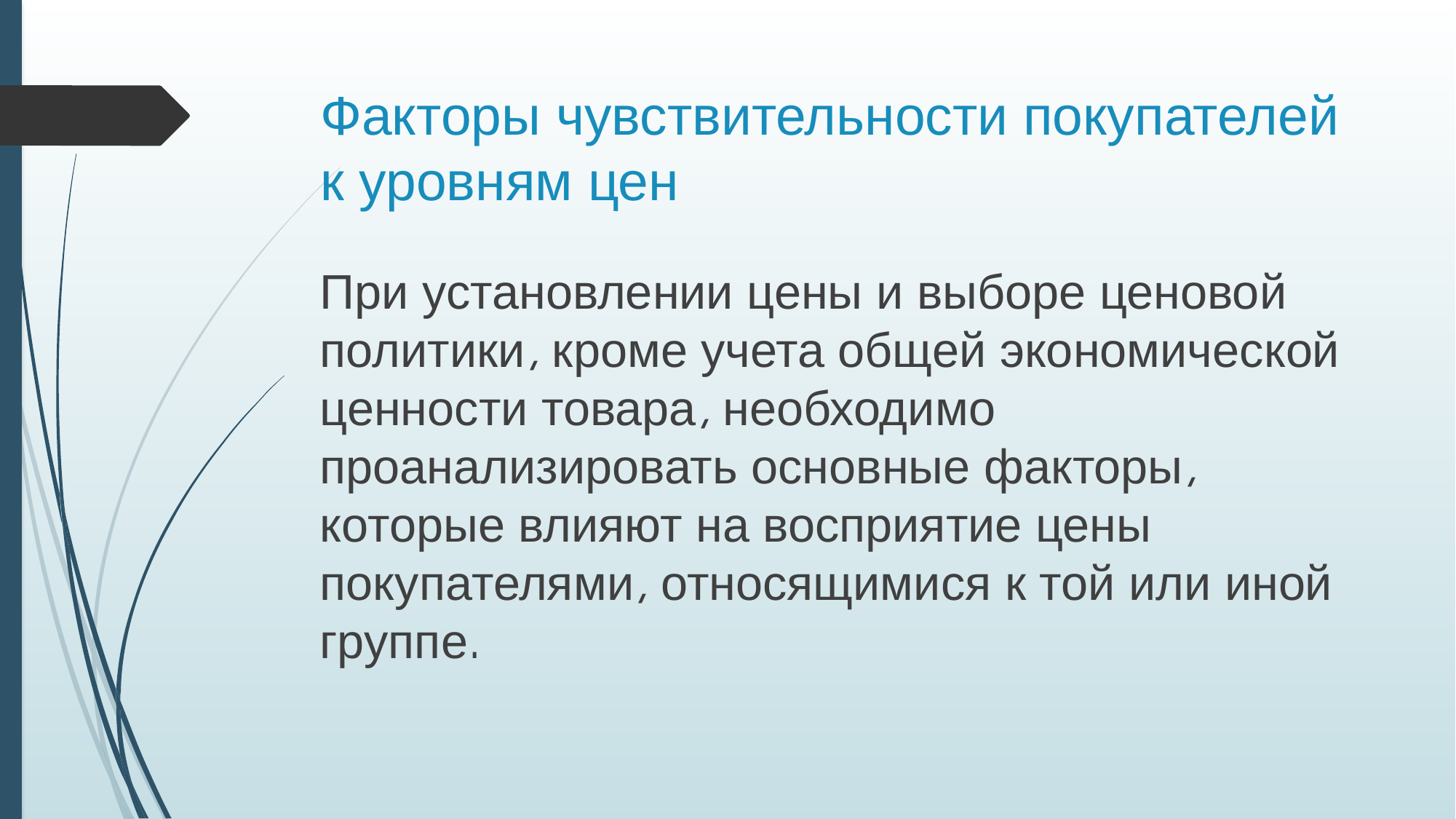

# Факторы чувствительности покупателей к уровням цен
При установлении цены и выборе ценовой политики, кроме учета общей экономической ценности товара, необходимо проанализировать основные факторы, которые влияют на восприятие цены покупателями, относящимися к той или иной группе.